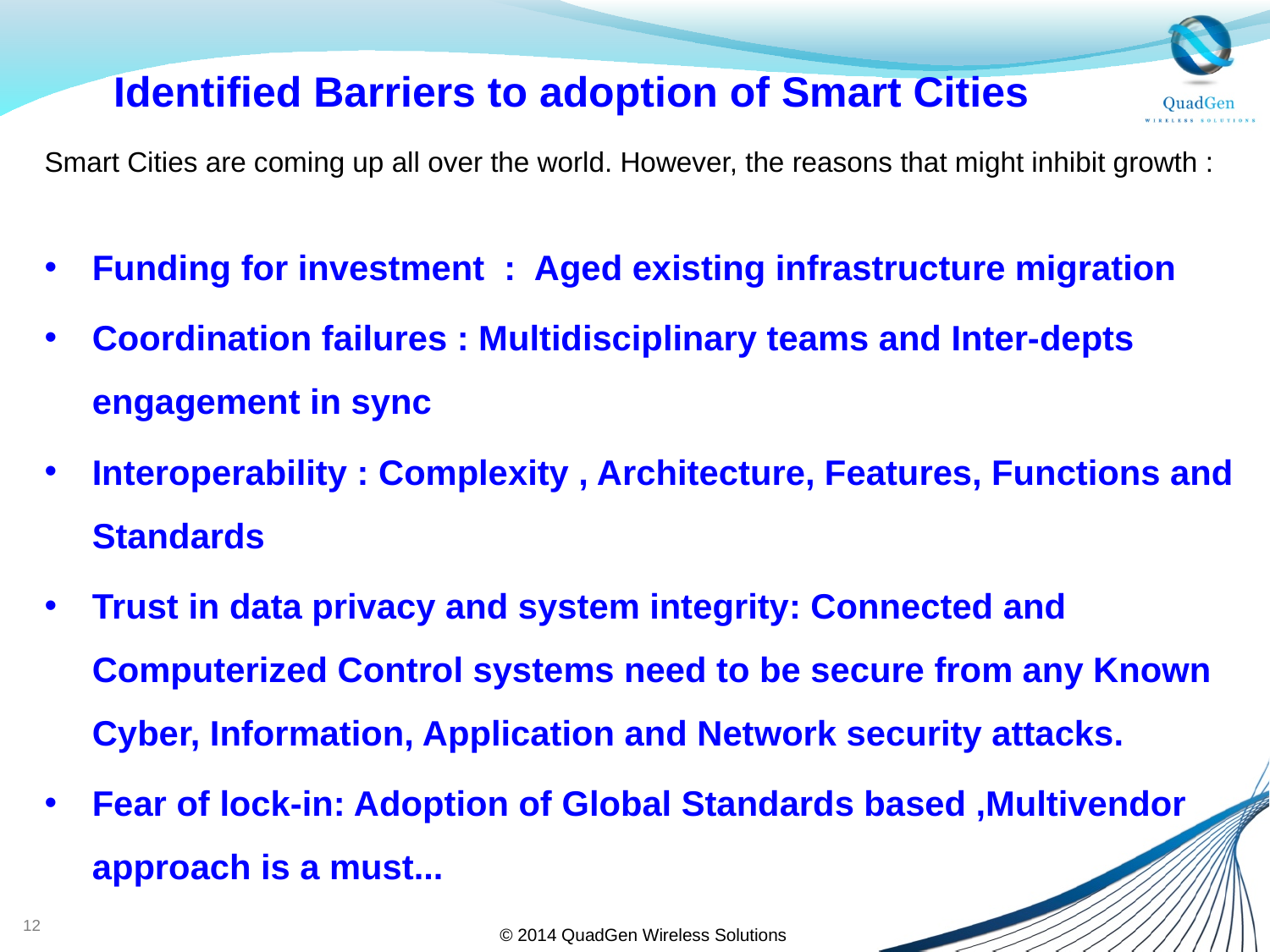

# Identified Barriers to adoption of Smart Cities
Smart Cities are coming up all over the world. However, the reasons that might inhibit growth :

Funding for investment  :  Aged existing infrastructure migration
Coordination failures : Multidisciplinary teams and Inter-depts engagement in sync
Interoperability : Complexity , Architecture, Features, Functions and Standards
Trust in data privacy and system integrity: Connected and Computerized Control systems need to be secure from any Known Cyber, Information, Application and Network security attacks.
Fear of lock-in: Adoption of Global Standards based ,Multivendor approach is a must...

12